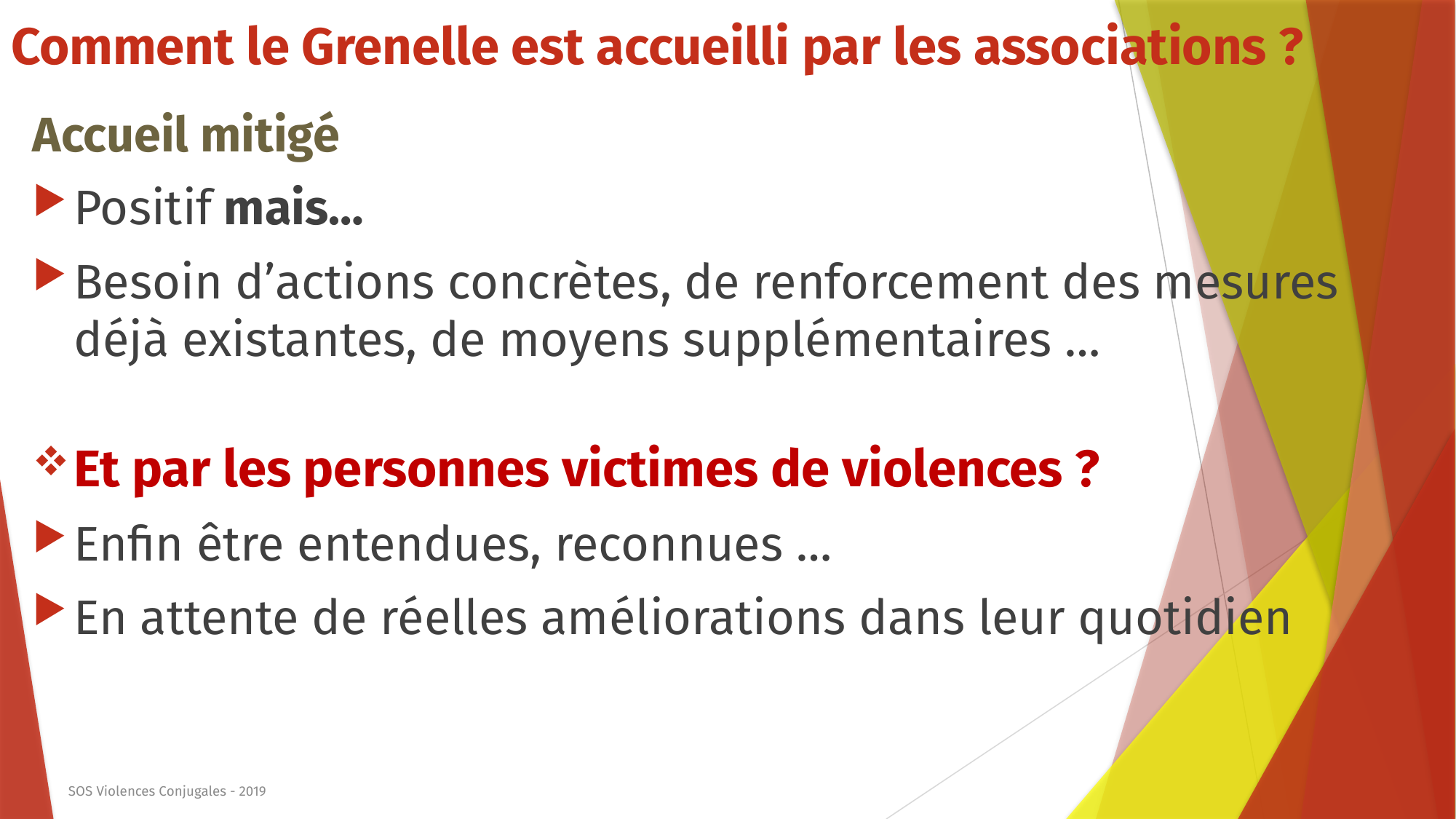

# Comment le Grenelle est accueilli par les associations ?

Accueil mitigé
Positif mais…
Besoin d’actions concrètes, de renforcement des mesures déjà existantes, de moyens supplémentaires …

Et par les personnes victimes de violences ?
Enfin être entendues, reconnues …
En attente de réelles améliorations dans leur quotidien

SOS Violences Conjugales - 2019